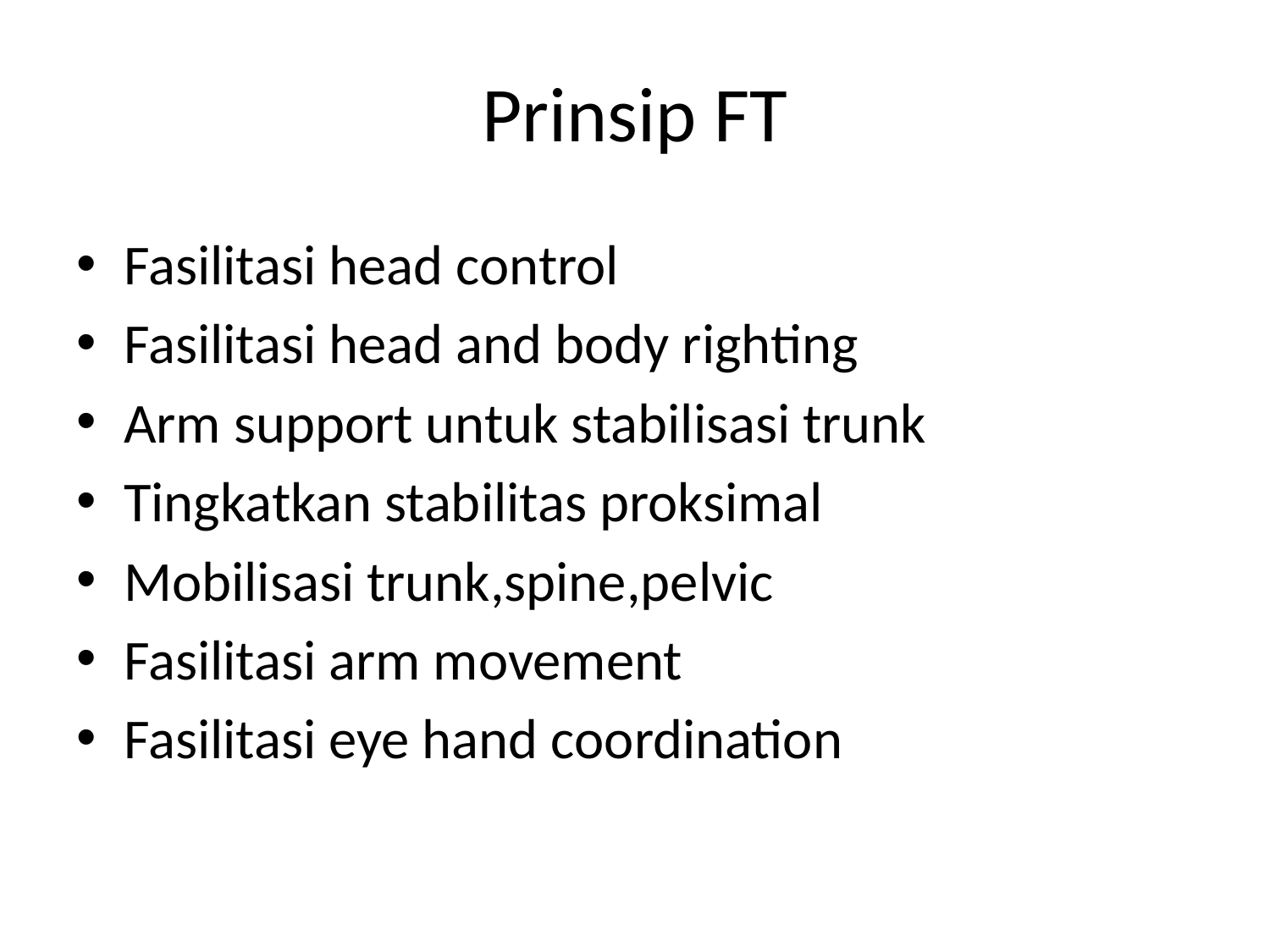

# Prinsip FT
Fasilitasi head control
Fasilitasi head and body righting
Arm support untuk stabilisasi trunk
Tingkatkan stabilitas proksimal
Mobilisasi trunk,spine,pelvic
Fasilitasi arm movement
Fasilitasi eye hand coordination